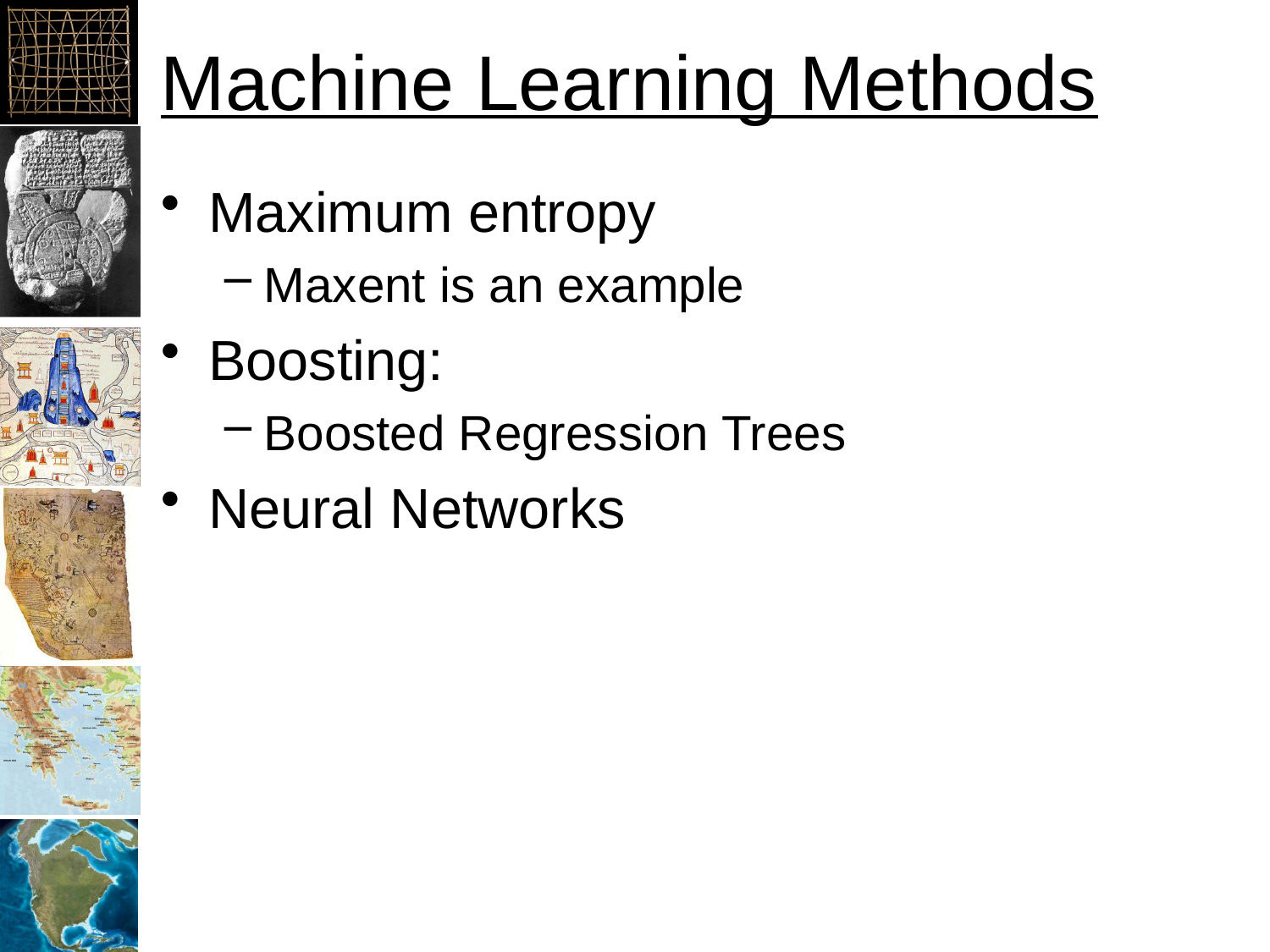

# Machine Learning Methods
Maximum entropy
Maxent is an example
Boosting:
Boosted Regression Trees
Neural Networks